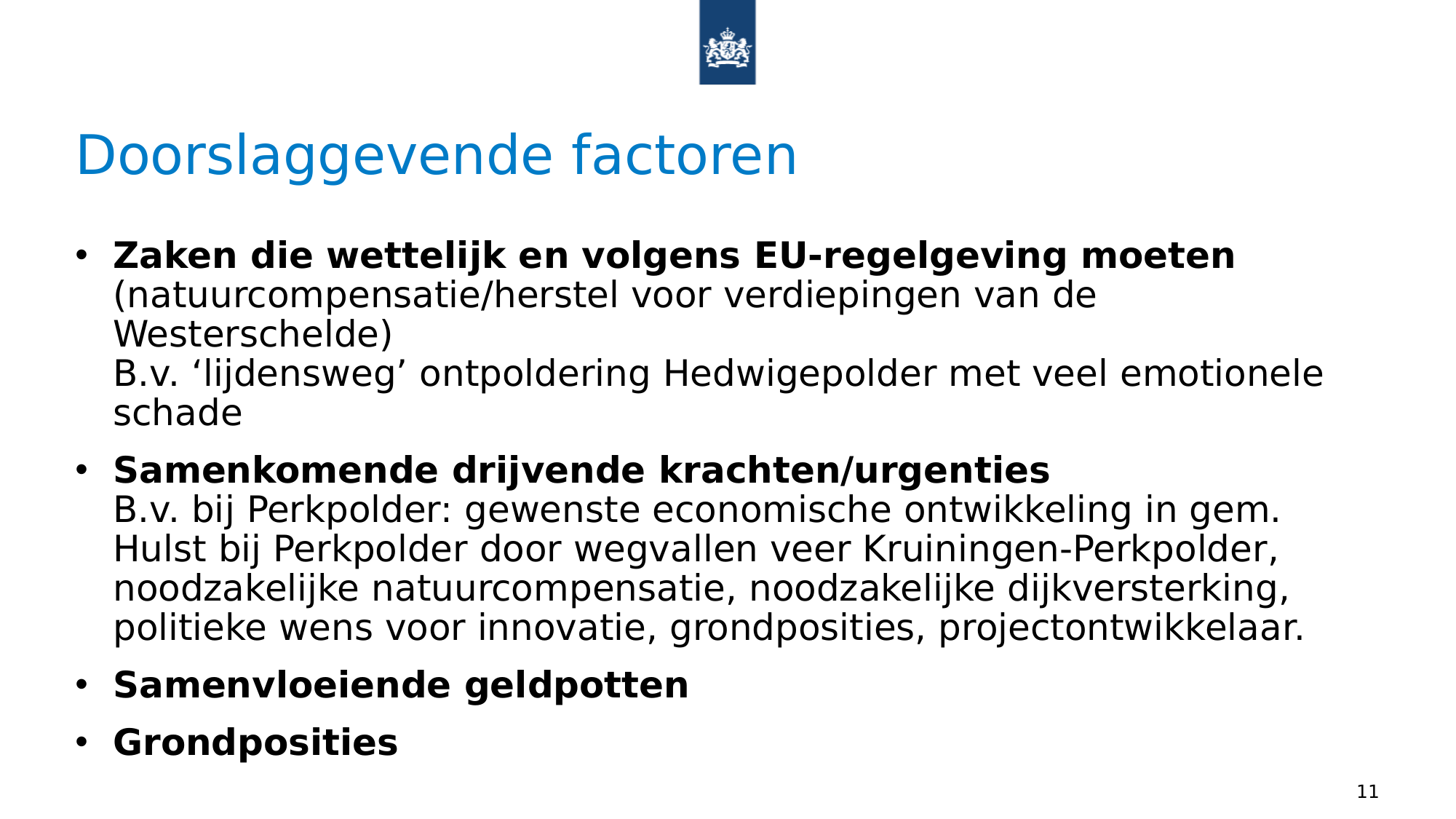

# Doorslaggevende factoren
Zaken die wettelijk en volgens EU-regelgeving moeten (natuurcompensatie/herstel voor verdiepingen van de Westerschelde)
B.v. ‘lijdensweg’ ontpoldering Hedwigepolder met veel emotionele schade
Samenkomende drijvende krachten/urgenties
B.v. bij Perkpolder: gewenste economische ontwikkeling in gem. Hulst bij Perkpolder door wegvallen veer Kruiningen-Perkpolder, noodzakelijke natuurcompensatie, noodzakelijke dijkversterking, politieke wens voor innovatie, grondposities, projectontwikkelaar.
Samenvloeiende geldpotten
Grondposities

11